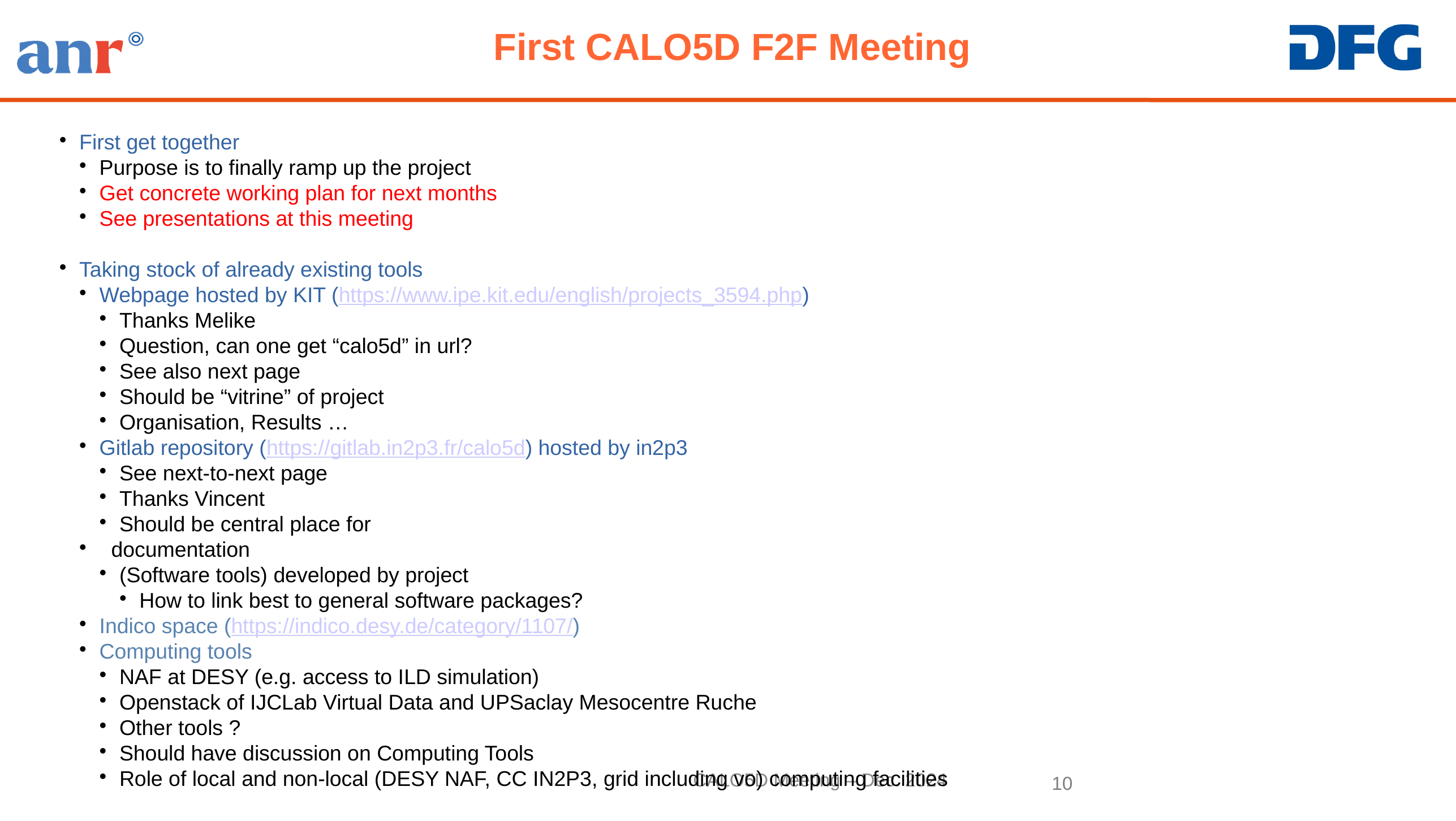

First CALO5D F2F Meeting
First get together
Purpose is to finally ramp up the project
Get concrete working plan for next months
See presentations at this meeting

Taking stock of already existing tools
Webpage hosted by KIT (https://www.ipe.kit.edu/english/projects_3594.php)
Thanks Melike
Question, can one get “calo5d” in url?
See also next page
Should be “vitrine” of project
Organisation, Results …
Gitlab repository (https://gitlab.in2p3.fr/calo5d) hosted by in2p3
See next-to-next page
Thanks Vincent
Should be central place for
  documentation
(Software tools) developed by project
How to link best to general software packages?
Indico space (https://indico.desy.de/category/1107/)
Computing tools
NAF at DESY (e.g. access to ILD simulation)
Openstack of IJCLab Virtual Data and UPSaclay Mesocentre Ruche
Other tools ?
Should have discussion on Computing Tools
Role of local and non-local (DESY NAF, CC IN2P3, grid including vo) computing facilities

10